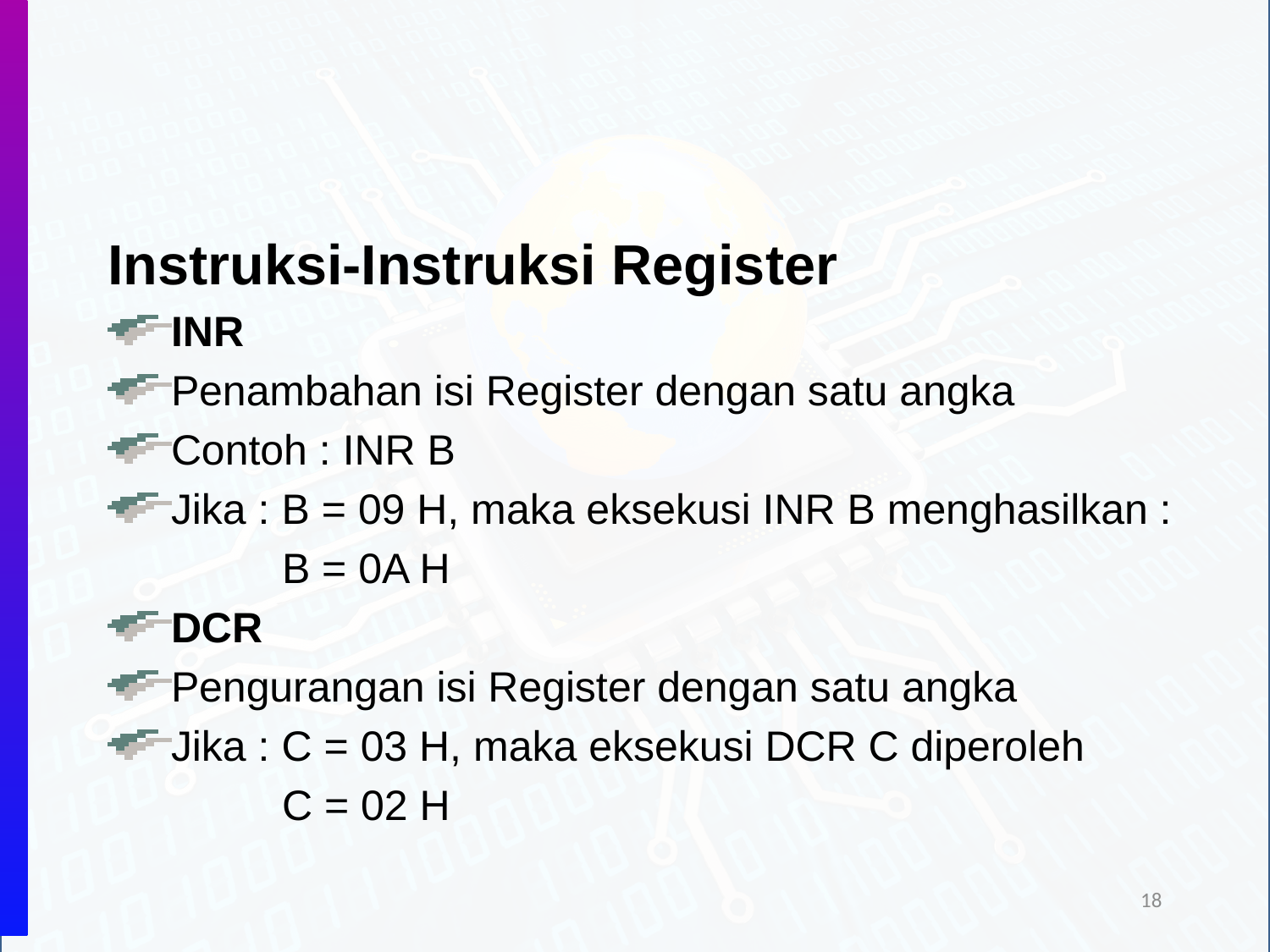

Instruksi-Instruksi Register
INR
Penambahan isi Register dengan satu angka
Contoh : INR B
Jika : B = 09 H, maka eksekusi INR B menghasilkan :
	    B = 0A H
DCR
Pengurangan isi Register dengan satu angka
Jika : C = 03 H, maka eksekusi DCR C diperoleh
	    C = 02 H

18